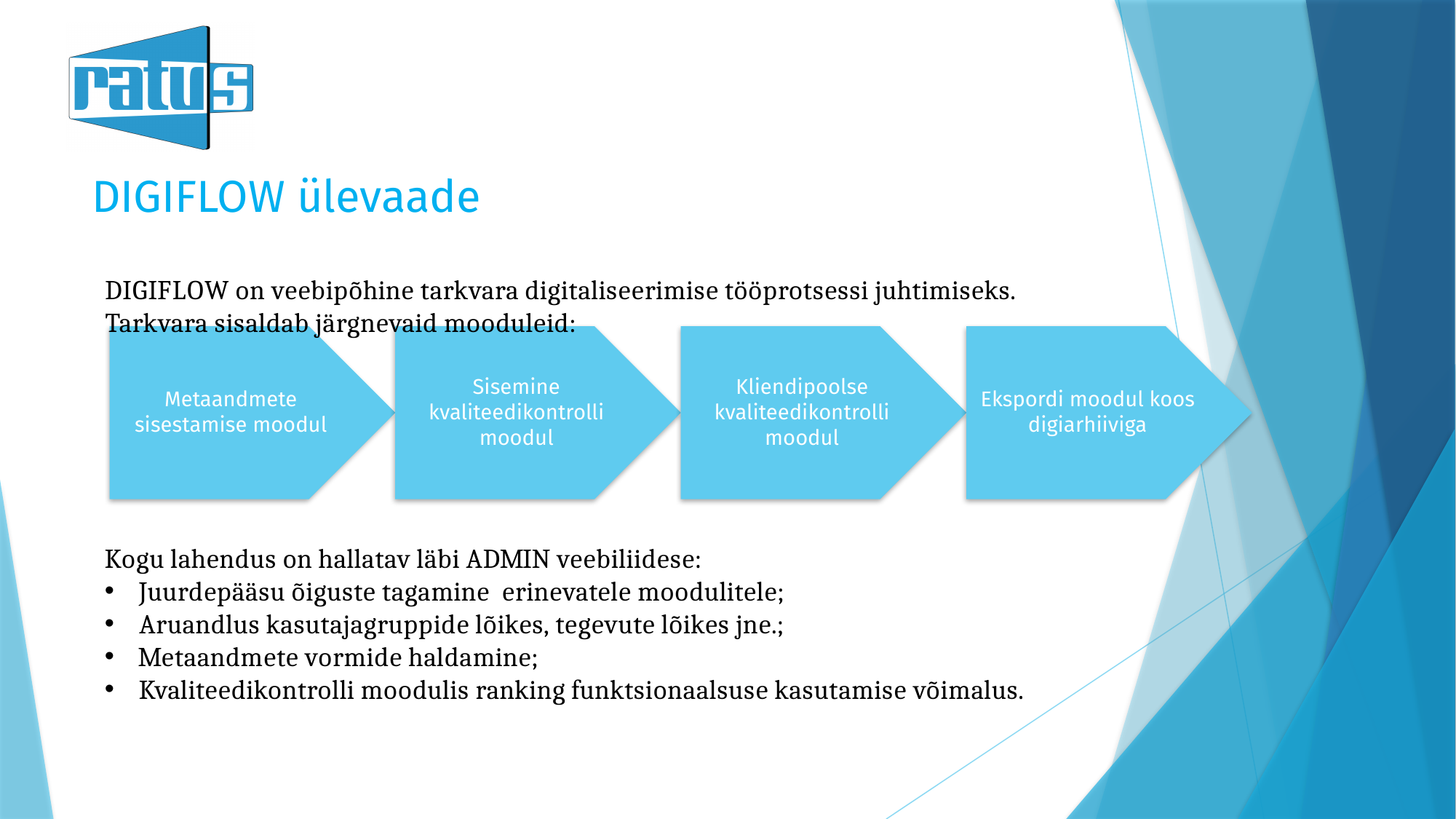

# DIGIFLOW ülevaade
DIGIFLOW on veebipõhine tarkvara digitaliseerimise tööprotsessi juhtimiseks.
Tarkvara sisaldab järgnevaid mooduleid:
Metaandmete sisestamise moodul
Sisemine kvaliteedikontrolli moodul
Ekspordi moodul koos digiarhiiviga
Kliendipoolse kvaliteedikontrolli moodul
Kogu lahendus on hallatav läbi ADMIN veebiliidese:
Juurdepääsu õiguste tagamine  erinevatele moodulitele;
Aruandlus kasutajagruppide lõikes, tegevute lõikes jne.;
Metaandmete vormide haldamine;
Kvaliteedikontrolli moodulis ranking funktsionaalsuse kasutamise võimalus.